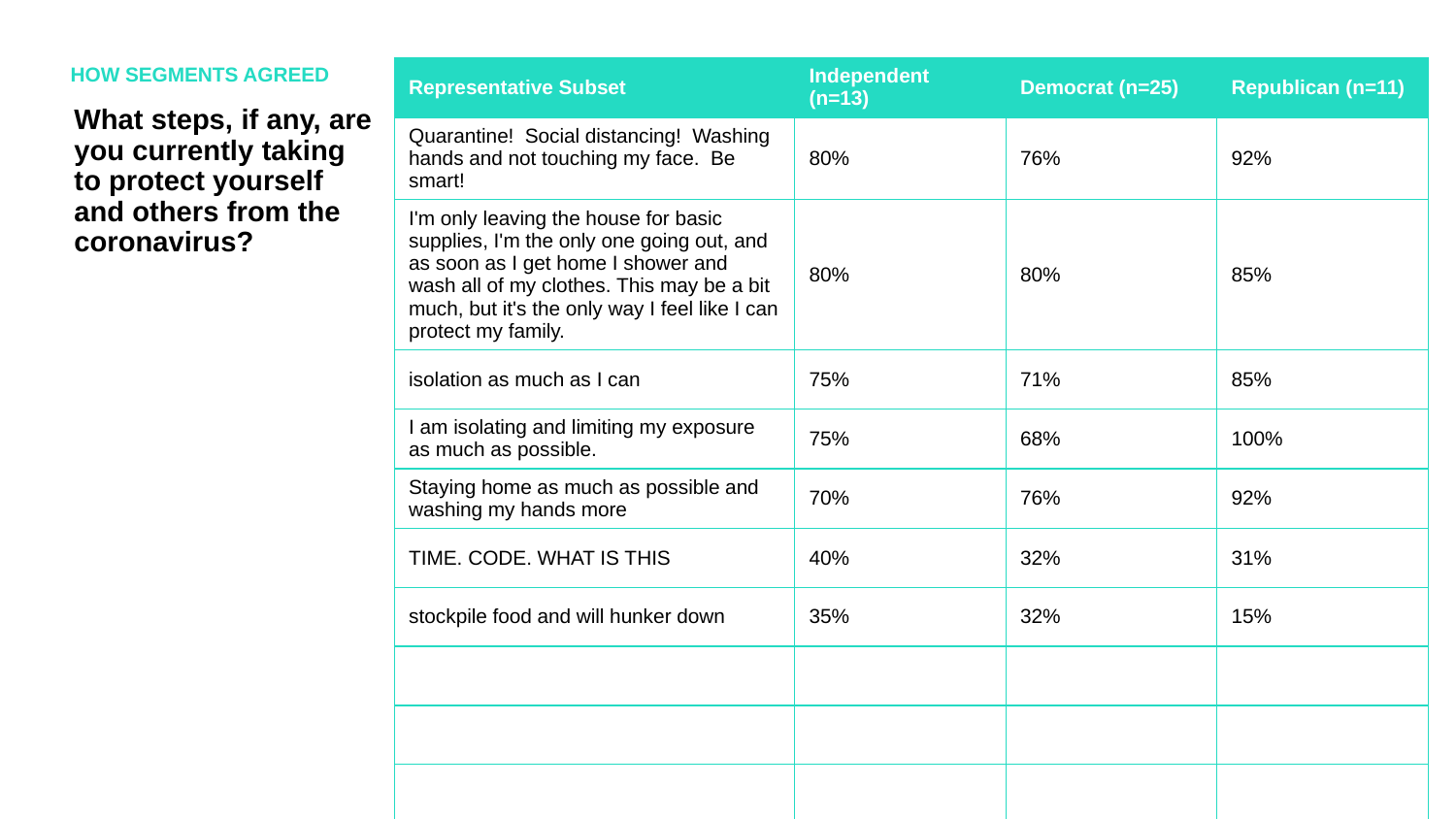

HOW SEGMENTS AGREED
| Representative Subset | Independent (n=13) | Democrat (n=25) | Republican (n=11) |
| --- | --- | --- | --- |
| Quarantine! Social distancing! Washing hands and not touching my face. Be smart! | 80% | 76% | 92% |
| I'm only leaving the house for basic supplies, I'm the only one going out, and as soon as I get home I shower and wash all of my clothes. This may be a bit much, but it's the only way I feel like I can protect my family. | 80% | 80% | 85% |
| isolation as much as I can | 75% | 71% | 85% |
| I am isolating and limiting my exposure as much as possible. | 75% | 68% | 100% |
| Staying home as much as possible and washing my hands more | 70% | 76% | 92% |
| TIME. CODE. WHAT IS THIS | 40% | 32% | 31% |
| stockpile food and will hunker down | 35% | 32% | 15% |
|  |  |  |  |
|  |  |  |  |
|  |  |  |  |
What steps, if any, are you currently taking to protect yourself and others from the coronavirus?